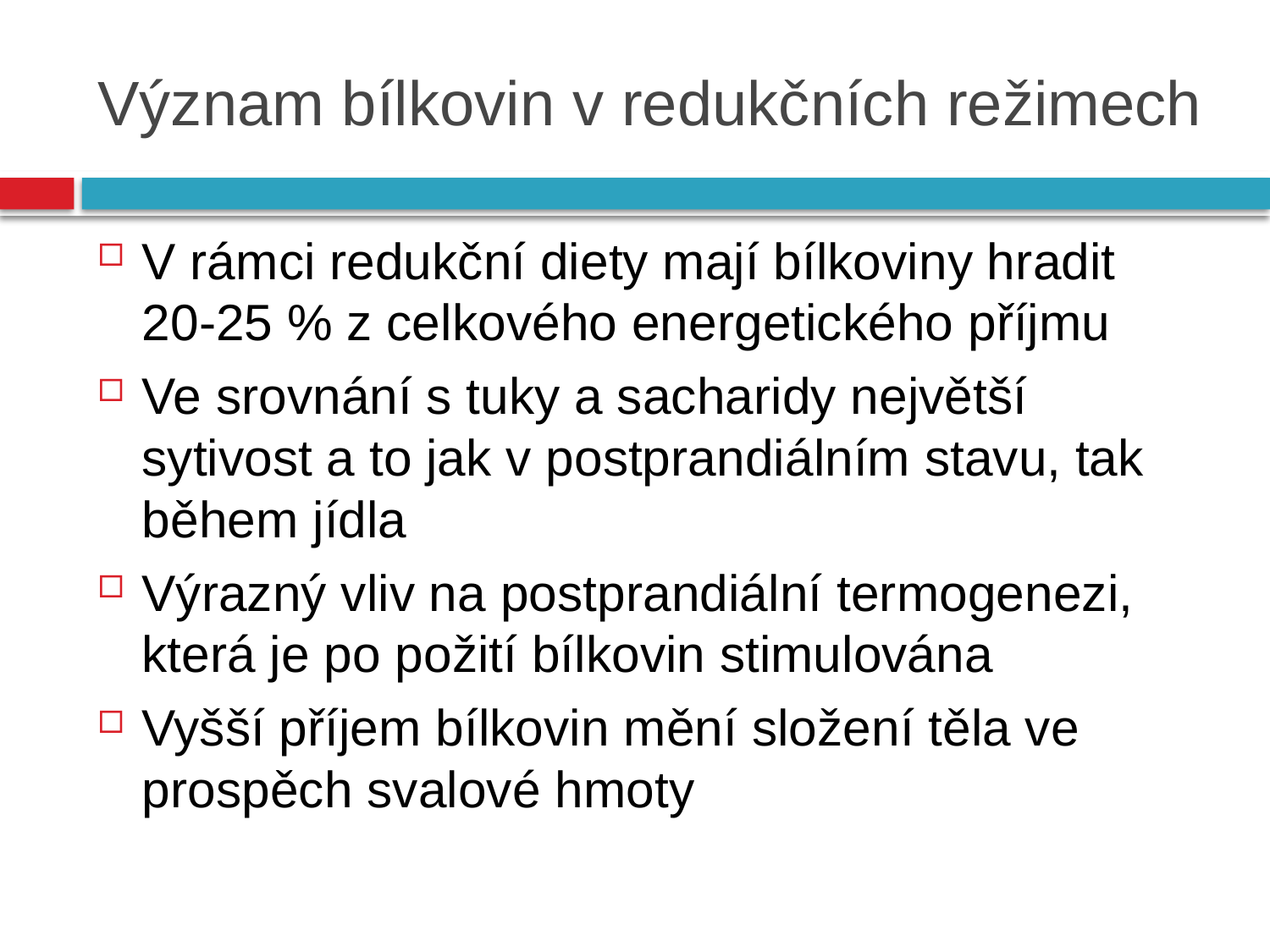

# Význam bílkovin v redukčních režimech
V rámci redukční diety mají bílkoviny hradit 20-25 % z celkového energetického příjmu
Ve srovnání s tuky a sacharidy největší sytivost a to jak v postprandiálním stavu, tak během jídla
Výrazný vliv na postprandiální termogenezi, která je po požití bílkovin stimulována
Vyšší příjem bílkovin mění složení těla ve prospěch svalové hmoty